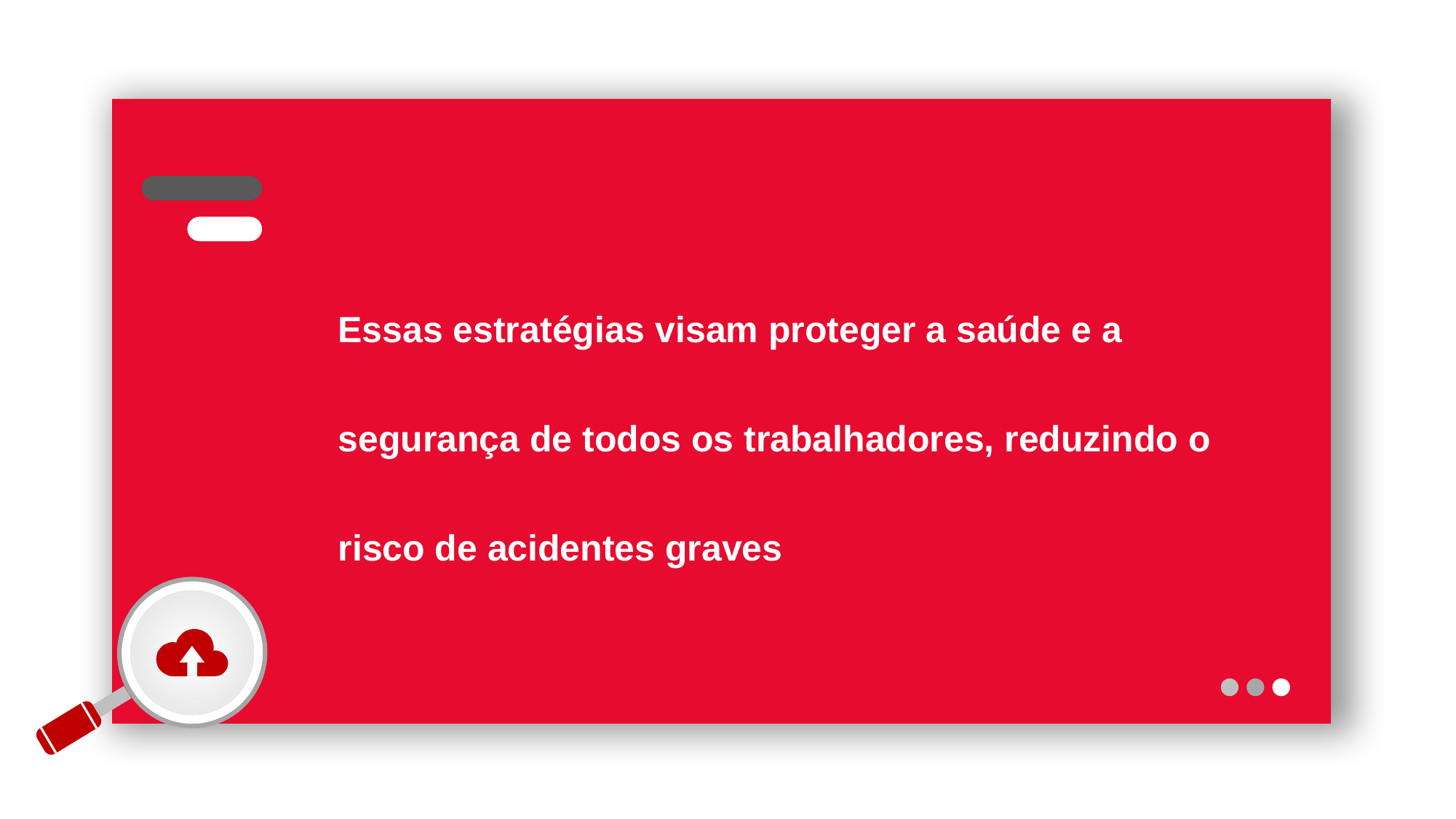

Essas estratégias visam proteger a saúde e a segurança de todos os trabalhadores, reduzindo o risco de acidentes graves